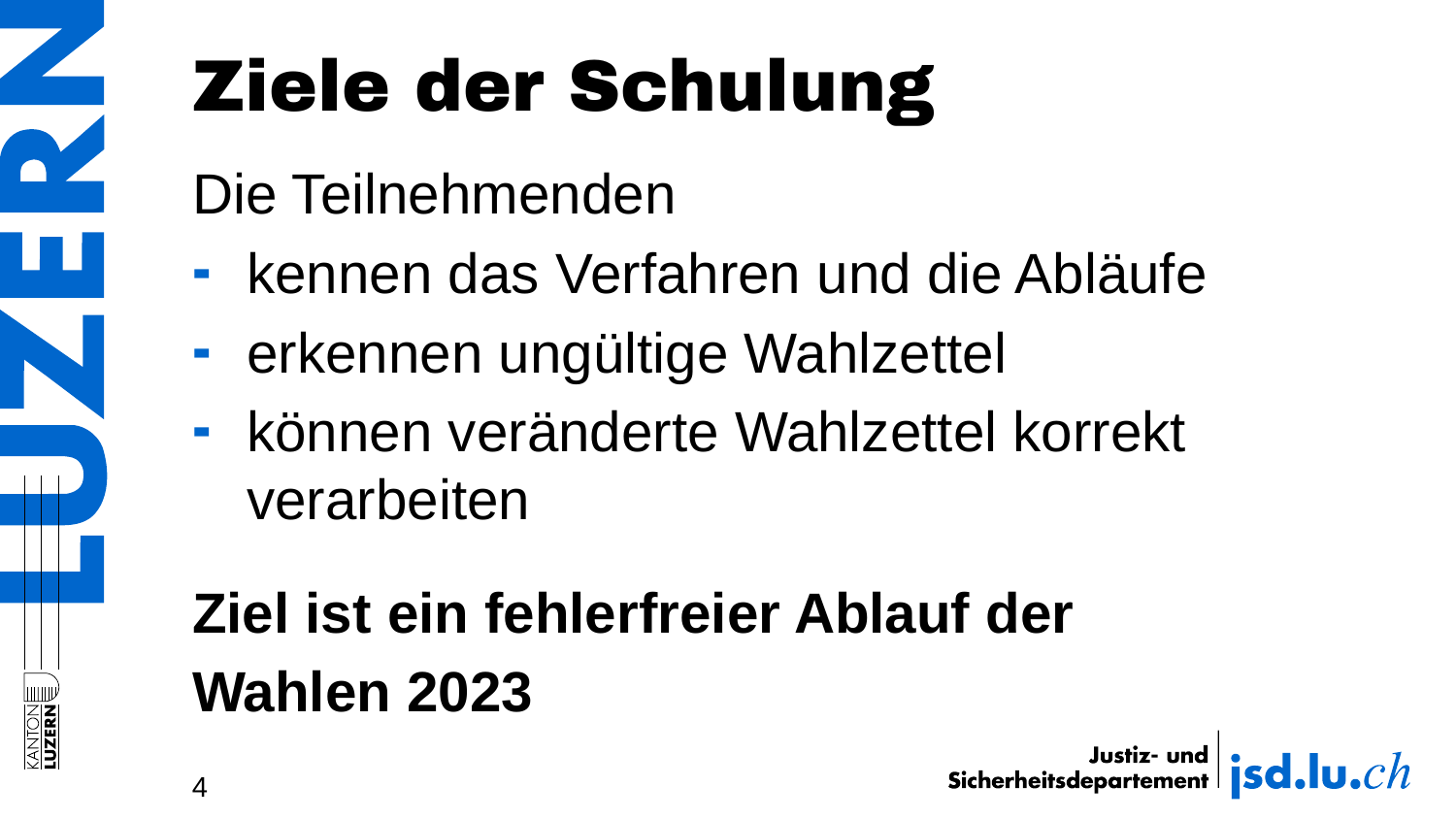

# Ziele der Schulung
Die Teilnehmenden
kennen das Verfahren und die Abläufe
erkennen ungültige Wahlzettel
können veränderte Wahlzettel korrekt verarbeiten

Ziel ist ein fehlerfreier Ablauf der
Wahlen 2023

4